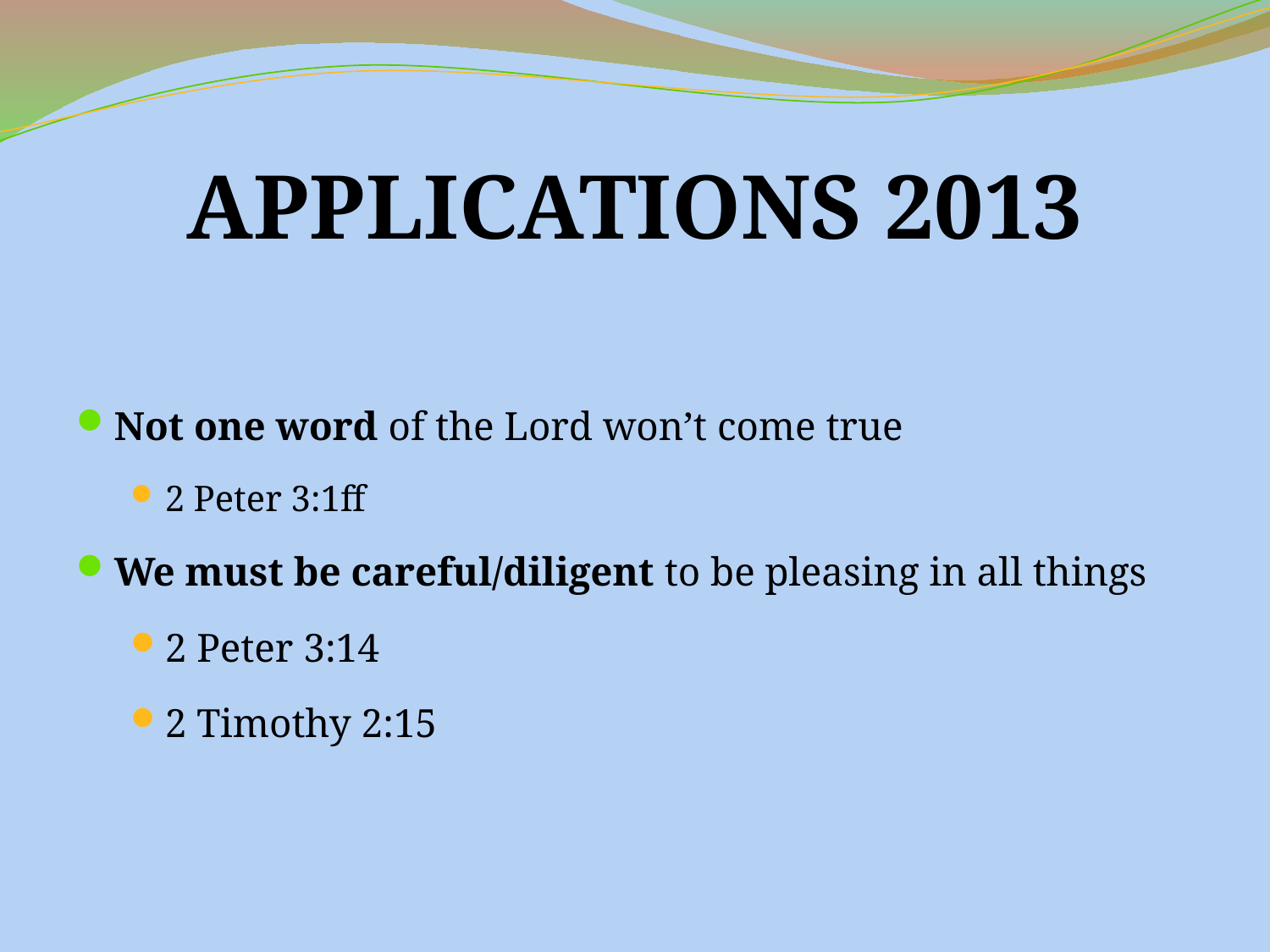

# Applications 2013
Not one word of the Lord won’t come true
2 Peter 3:1ff
We must be careful/diligent to be pleasing in all things
2 Peter 3:14
2 Timothy 2:15